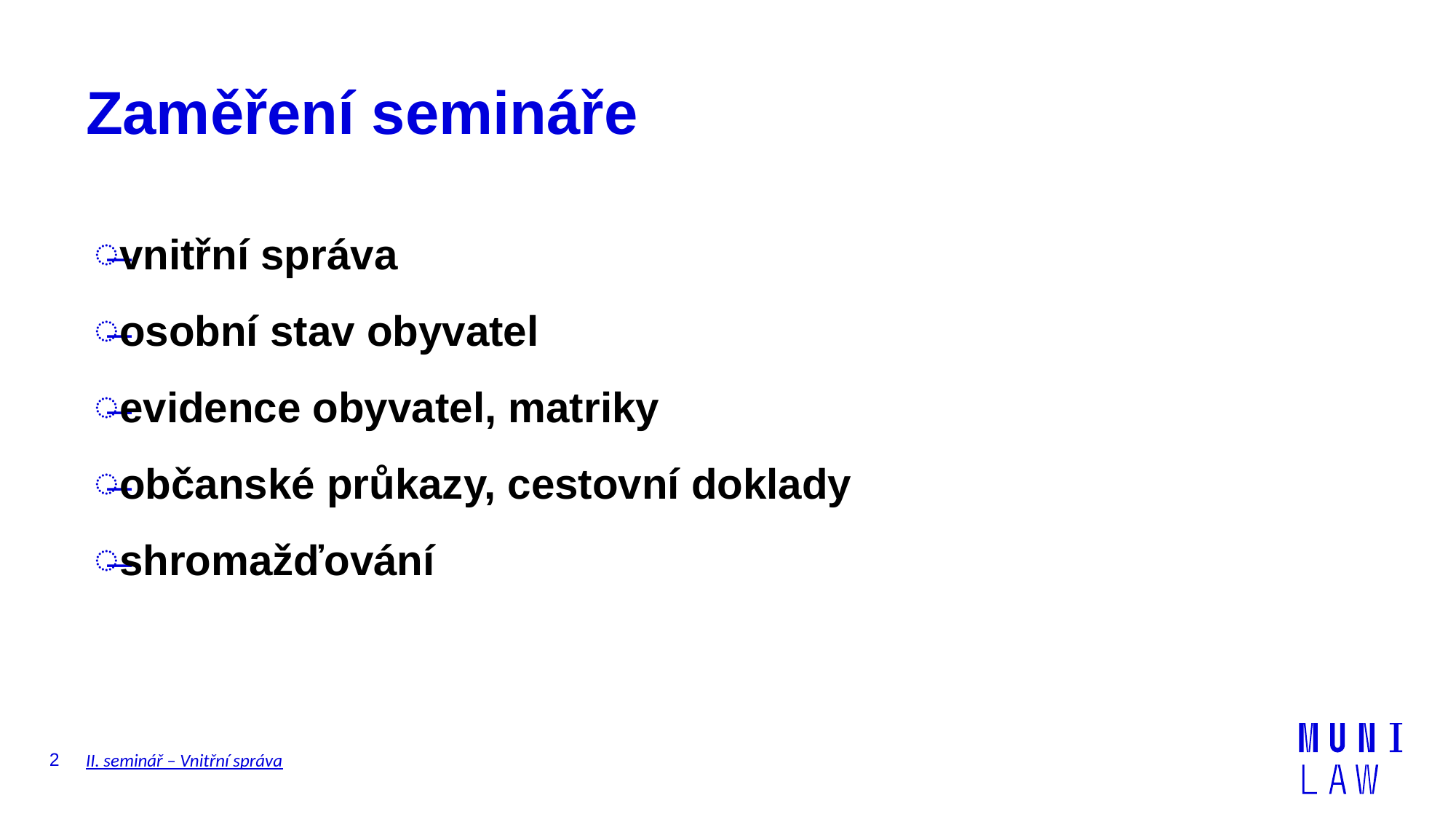

# Zaměření semináře
vnitřní správa
osobní stav obyvatel
evidence obyvatel, matriky
občanské průkazy, cestovní doklady
shromažďování
2
II. seminář – Vnitřní správa